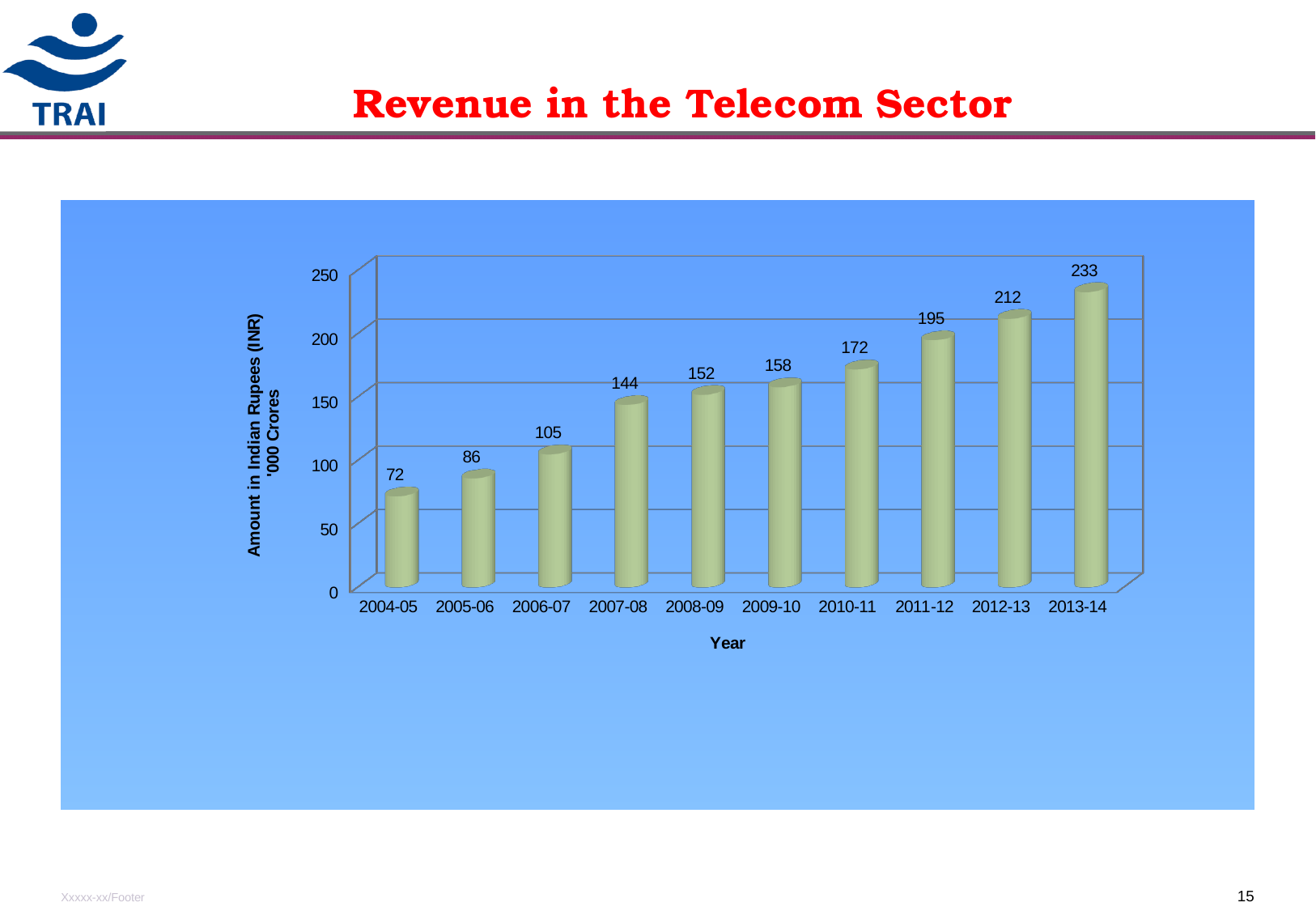

# Revenue in the Telecom Sector

[unsupported chart]